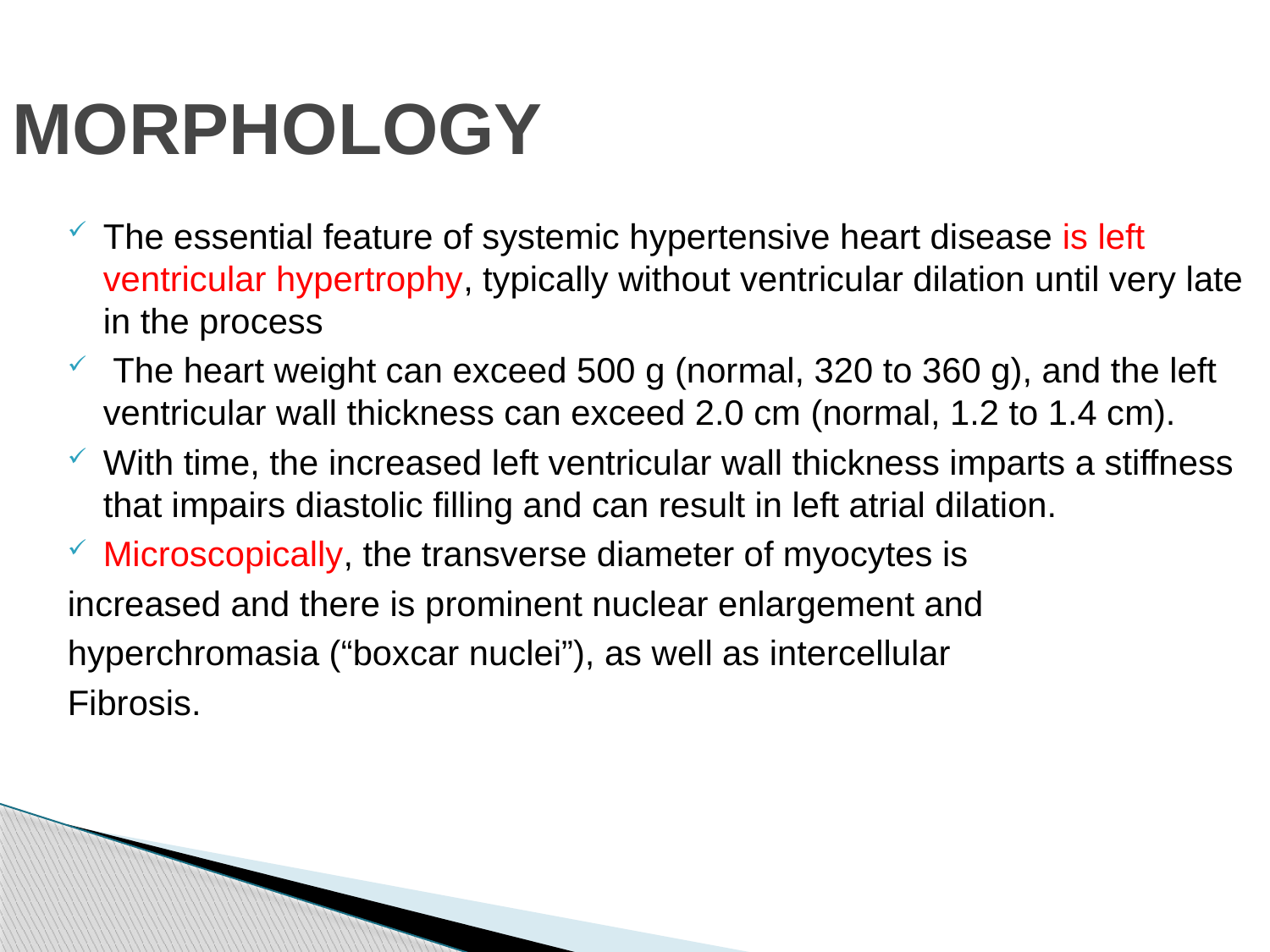

MORPHOLOGY
The essential feature of systemic hypertensive heart disease is left ventricular hypertrophy, typically without ventricular dilation until very late in the process
 The heart weight can exceed 500 g (normal, 320 to 360 g), and the left ventricular wall thickness can exceed 2.0 cm (normal, 1.2 to 1.4 cm).
With time, the increased left ventricular wall thickness imparts a stiffness that impairs diastolic filling and can result in left atrial dilation.
Microscopically, the transverse diameter of myocytes is
increased and there is prominent nuclear enlargement and
hyperchromasia (“boxcar nuclei”), as well as intercellular
Fibrosis.